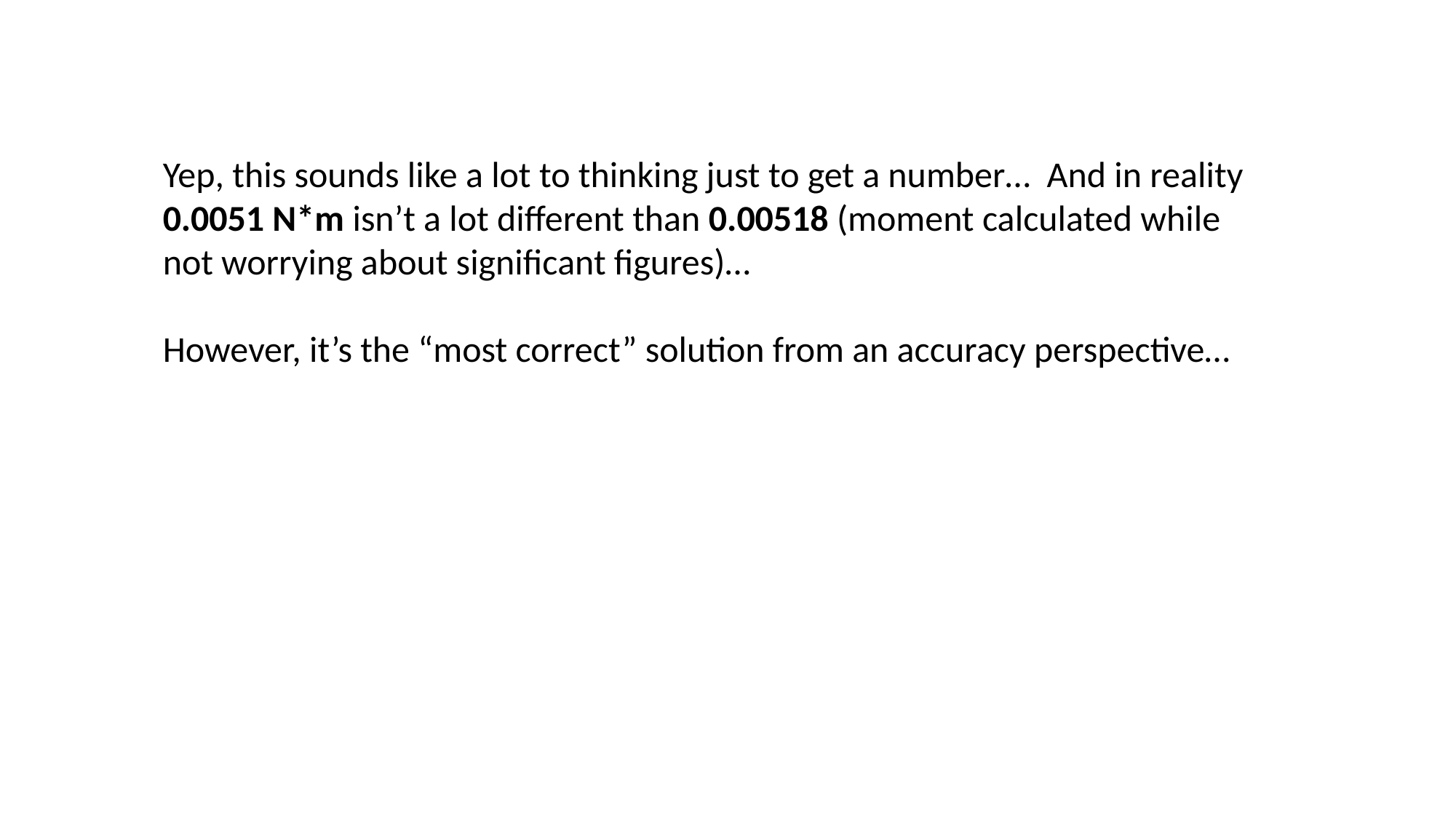

Yep, this sounds like a lot to thinking just to get a number…  And in reality 0.0051 N*m isn’t a lot different than 0.00518 (moment calculated while not worrying about significant figures)…

However, it’s the “most correct” solution from an accuracy perspective…